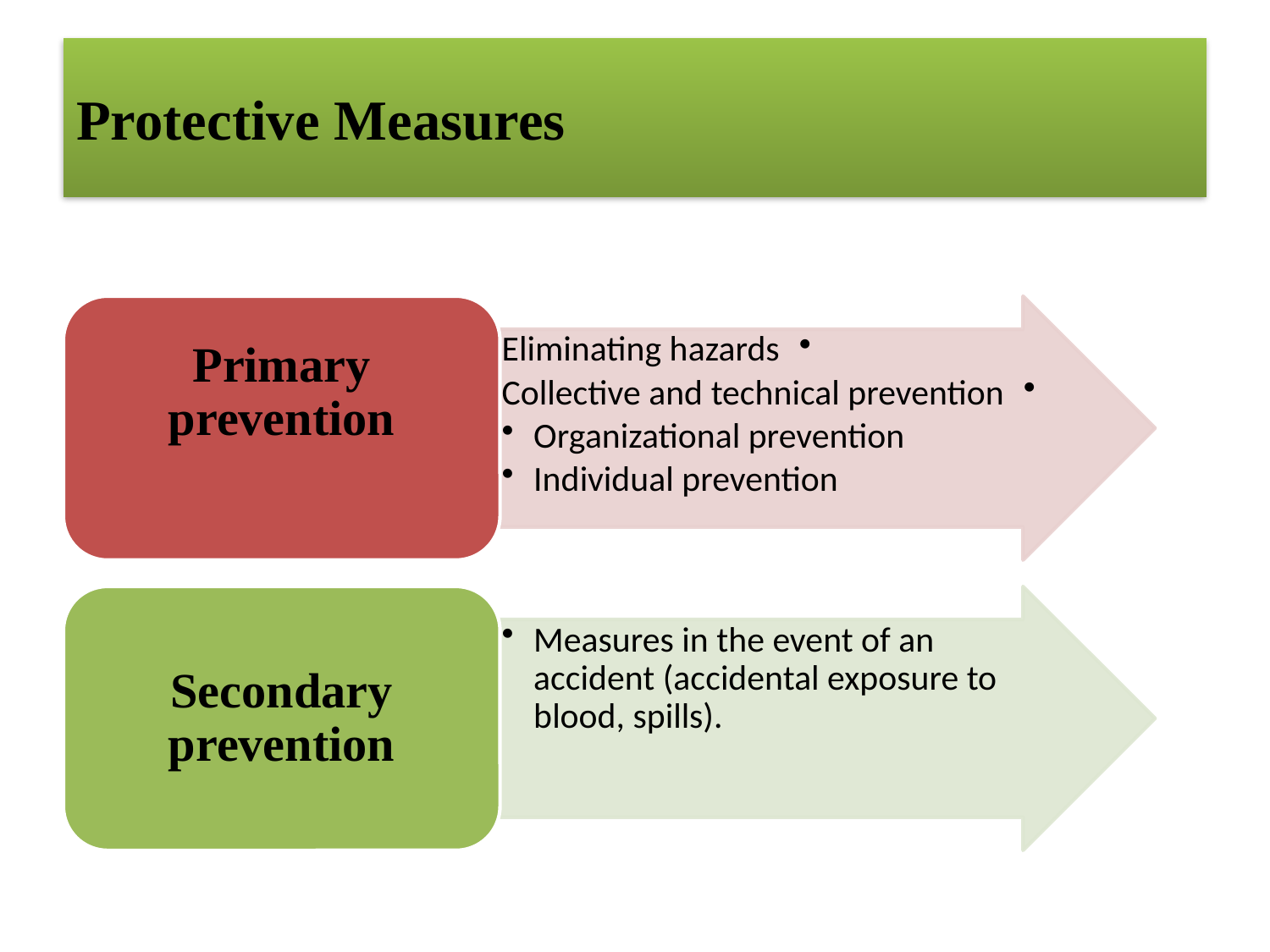

# Protective Measures
Eliminating hazards
Collective and technical prevention
Organizational prevention
Individual prevention
Primary prevention

Measures in the event of an accident (accidental exposure to blood, spills).

Secondary prevention